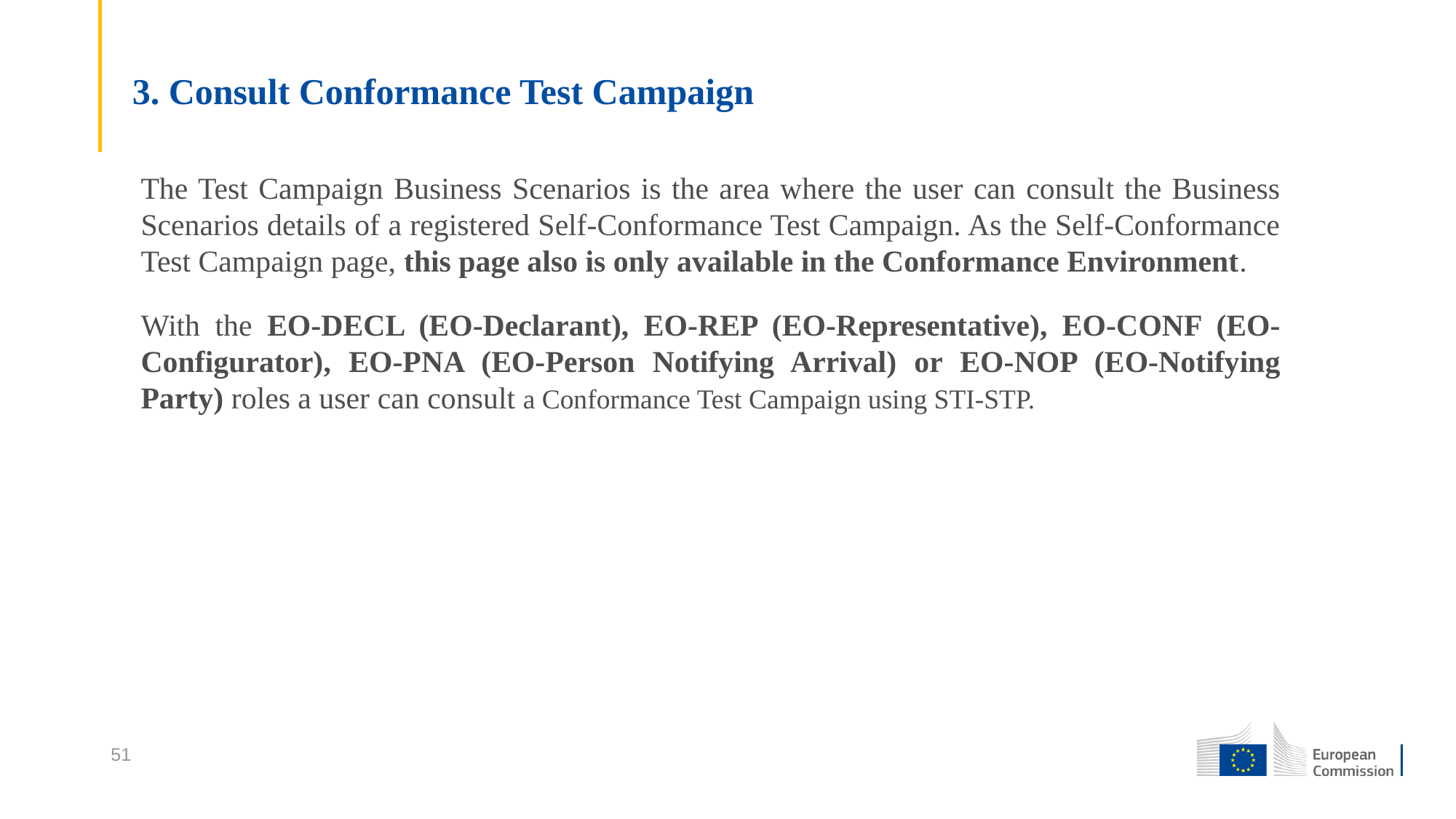

# 3. Consult Conformance Test Campaign
The Test Campaign Business Scenarios is the area where the user can consult the Business Scenarios details of a registered Self-Conformance Test Campaign. As the Self-Conformance Test Campaign page, this page also is only available in the Conformance Environment.
With the EO-DECL (EO-Declarant), EO-REP (EO-Representative), EO-CONF (EO-Configurator), EO-PNA (EO-Person Notifying Arrival) or EO-NOP (EO-Notifying Party) roles a user can consult a Conformance Test Campaign using STI-STP.

51